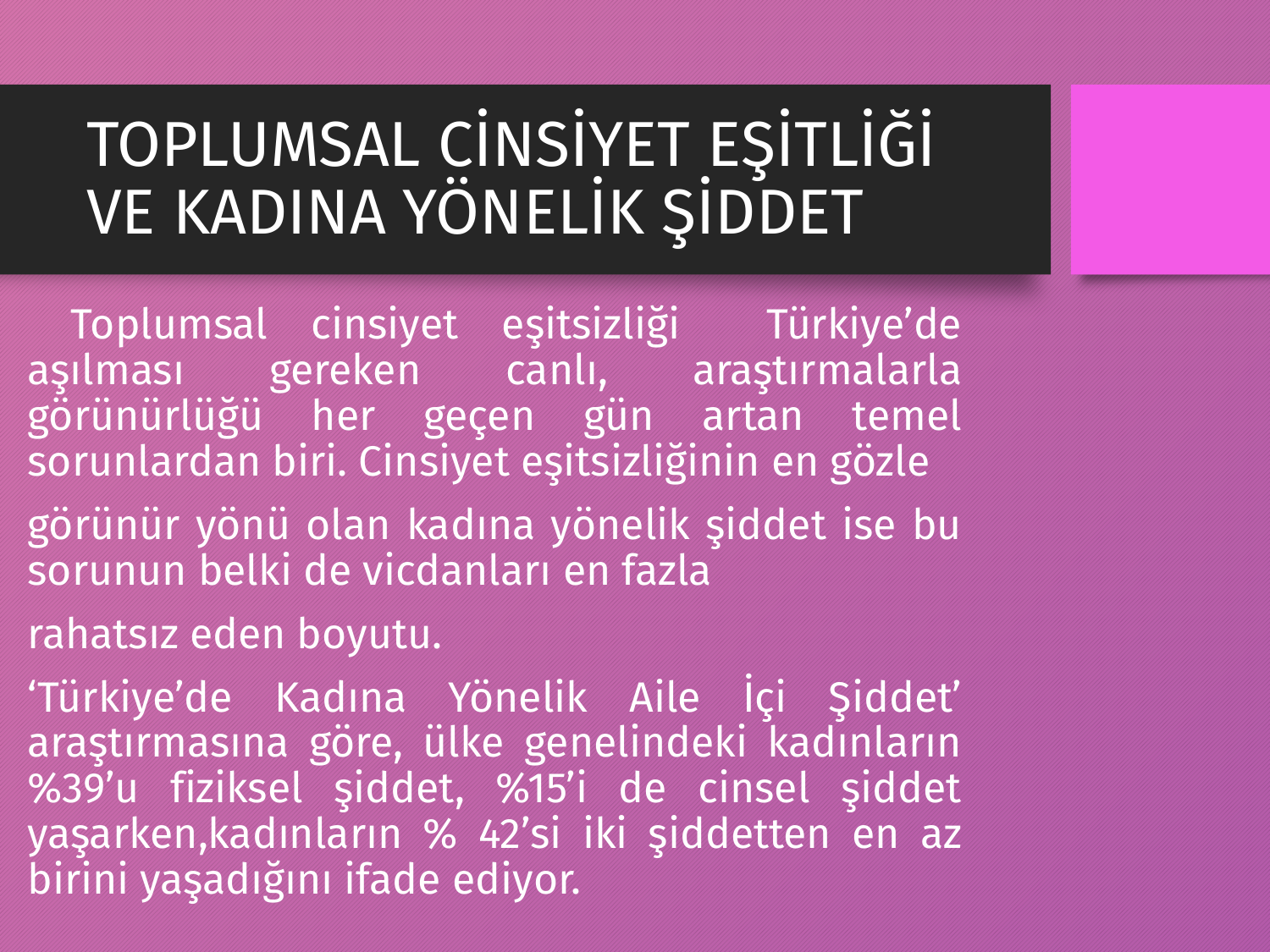

# TOPLUMSAL CİNSİYET EŞİTLİĞİ VE KADINA YÖNELİK ŞİDDET
 Toplumsal cinsiyet eşitsizliği  Türkiye’de aşılması gereken canlı, araştırmalarla görünürlüğü her geçen gün artan temel sorunlardan biri. Cinsiyet eşitsizliğinin en gözle
görünür yönü olan kadına yönelik şiddet ise bu sorunun belki de vicdanları en fazla
rahatsız eden boyutu.
‘Türkiye’de Kadına Yönelik Aile İçi Şiddet’ araştırmasına göre, ülke genelindeki kadınların %39’u fiziksel şiddet, %15’i de cinsel şiddet yaşarken,kadınların % 42’si iki şiddetten en az birini yaşadığını ifade ediyor.